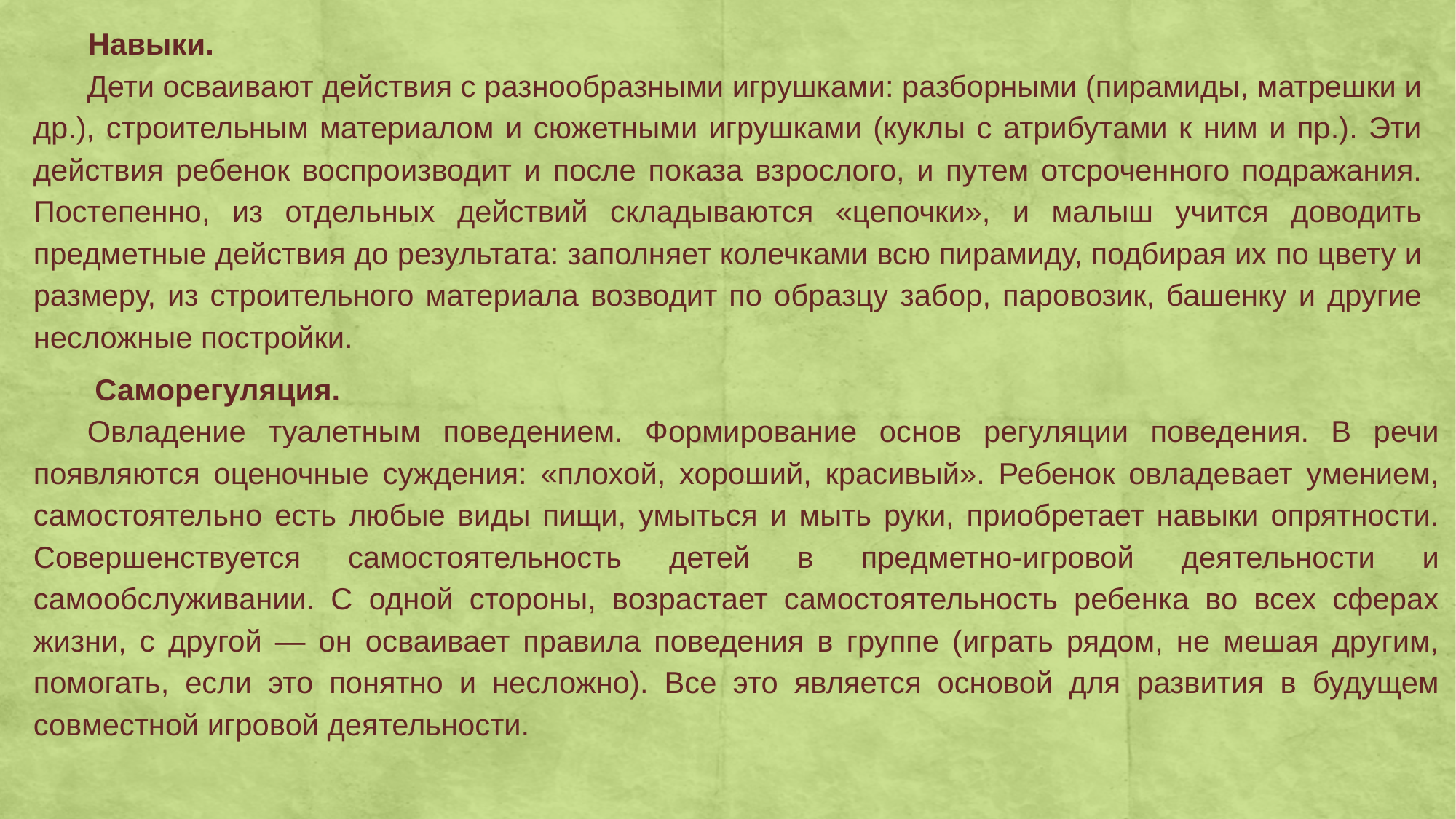

Навыки.
Дети осваивают действия с разнообразными игрушками: разборными (пирамиды, матрешки и др.), строительным материалом и сюжетными игрушками (куклы с атрибутами к ним и пр.). Эти действия ребенок воспроизводит и после показа взрослого, и путем отсроченного подражания. Постепенно, из отдельных действий складываются «цепочки», и малыш учится доводить предметные действия до результата: заполняет колечками всю пирамиду, подбирая их по цвету и размеру, из строительного материала возводит по образцу забор, паровозик, башенку и другие несложные постройки.
 Саморегуляция.
Овладение туалетным поведением. Формирование основ регуляции поведения. В речи появляются оценочные суждения: «плохой, хороший, красивый». Ребенок овладевает умением, самостоятельно есть любые виды пищи, умыться и мыть руки, приобретает навыки опрятности. Совершенствуется самостоятельность детей в предметно-игровой деятельности и самообслуживании. С одной стороны, возрастает самостоятельность ребенка во всех сферах жизни, с другой — он осваивает правила поведения в группе (играть рядом, не мешая другим, помогать, если это понятно и несложно). Все это является основой для развития в будущем совместной игровой деятельности.